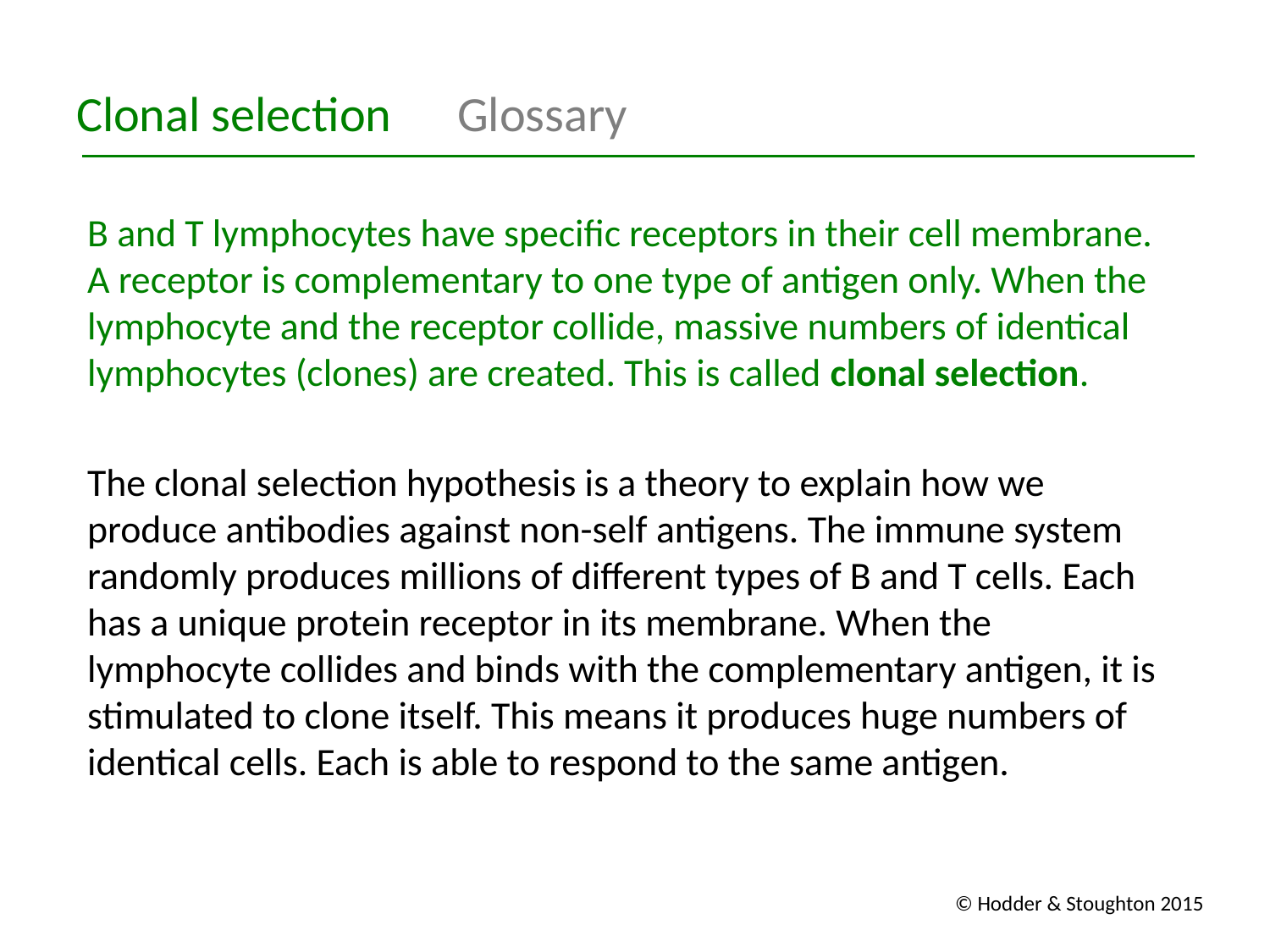

Clonal selection	Glossary
B and T lymphocytes have specific receptors in their cell membrane. A receptor is complementary to one type of antigen only. When the lymphocyte and the receptor collide, massive numbers of identical lymphocytes (clones) are created. This is called clonal selection.
The clonal selection hypothesis is a theory to explain how we produce antibodies against non-self antigens. The immune system randomly produces millions of different types of B and T cells. Each has a unique protein receptor in its membrane. When the lymphocyte collides and binds with the complementary antigen, it is stimulated to clone itself. This means it produces huge numbers of identical cells. Each is able to respond to the same antigen.
© Hodder & Stoughton 2015